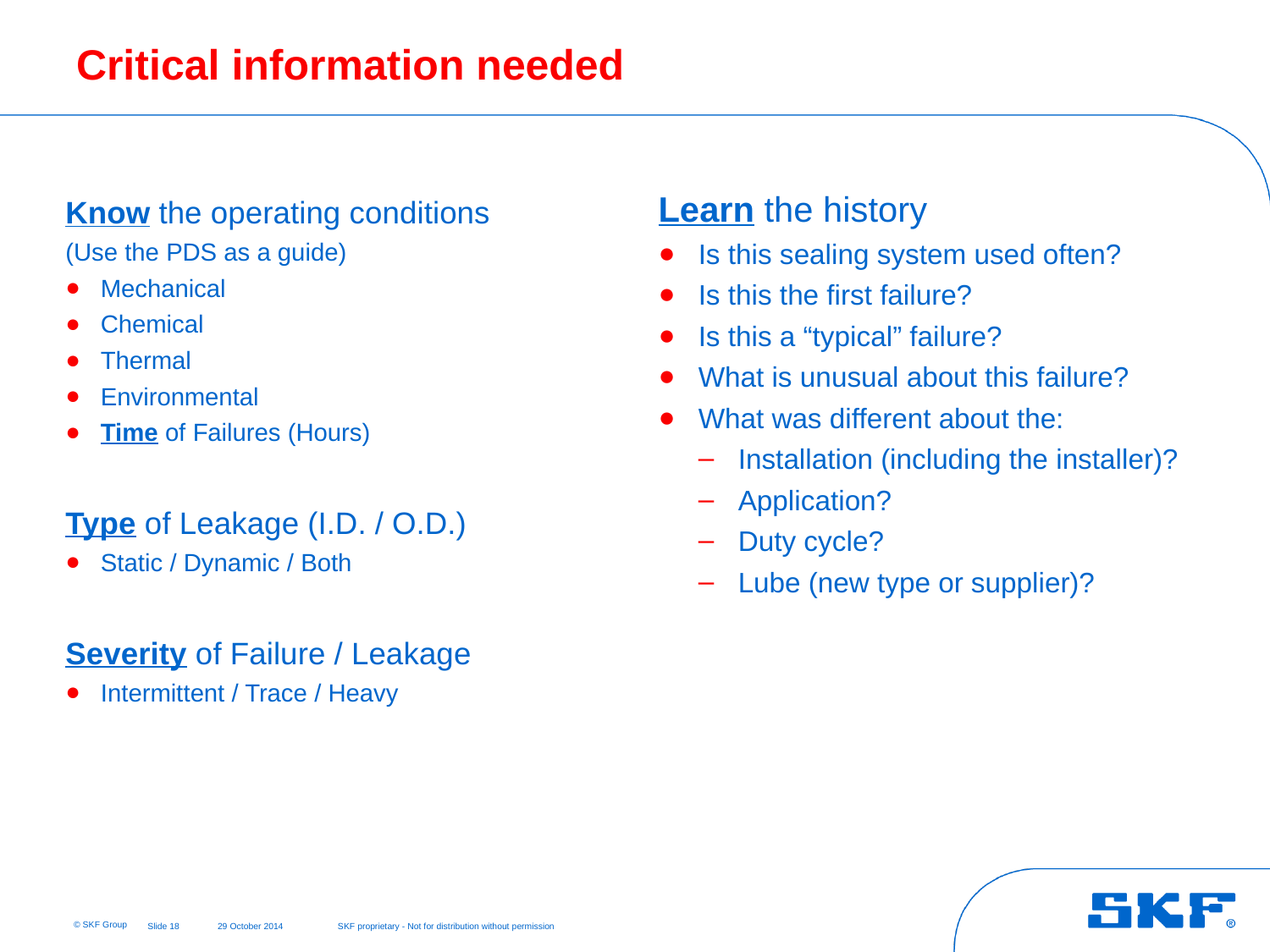

# Critical information needed
Learn the history
Is this sealing system used often?
Is this the first failure?
Is this a “typical” failure?
What is unusual about this failure?
What was different about the:
Installation (including the installer)?
Application?
Duty cycle?
Lube (new type or supplier)?
Know the operating conditions
(Use the PDS as a guide)
Mechanical
Chemical
Thermal
Environmental
Time of Failures (Hours)

Type of Leakage (I.D. / O.D.)
Static / Dynamic / Both

Severity of Failure / Leakage
Intermittent / Trace / Heavy
Slide 18
29 October 2014
SKF proprietary - Not for distribution without permission